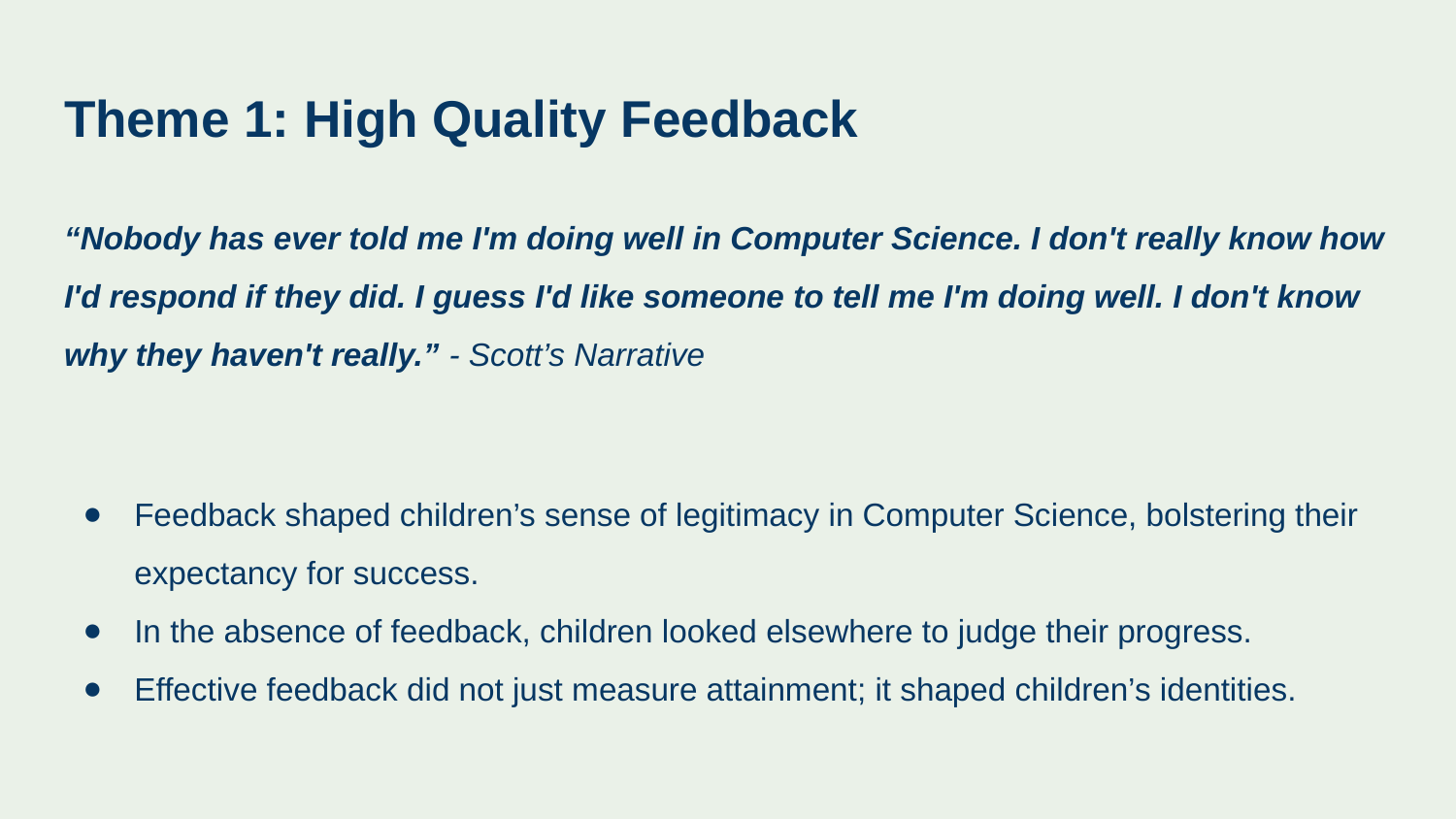

# Theme 1: High Quality Feedback
“Nobody has ever told me I'm doing well in Computer Science. I don't really know how I'd respond if they did. I guess I'd like someone to tell me I'm doing well. I don't know why they haven't really.” - Scott’s Narrative

Feedback shaped children’s sense of legitimacy in Computer Science, bolstering their expectancy for success.
In the absence of feedback, children looked elsewhere to judge their progress.
Effective feedback did not just measure attainment; it shaped children’s identities.